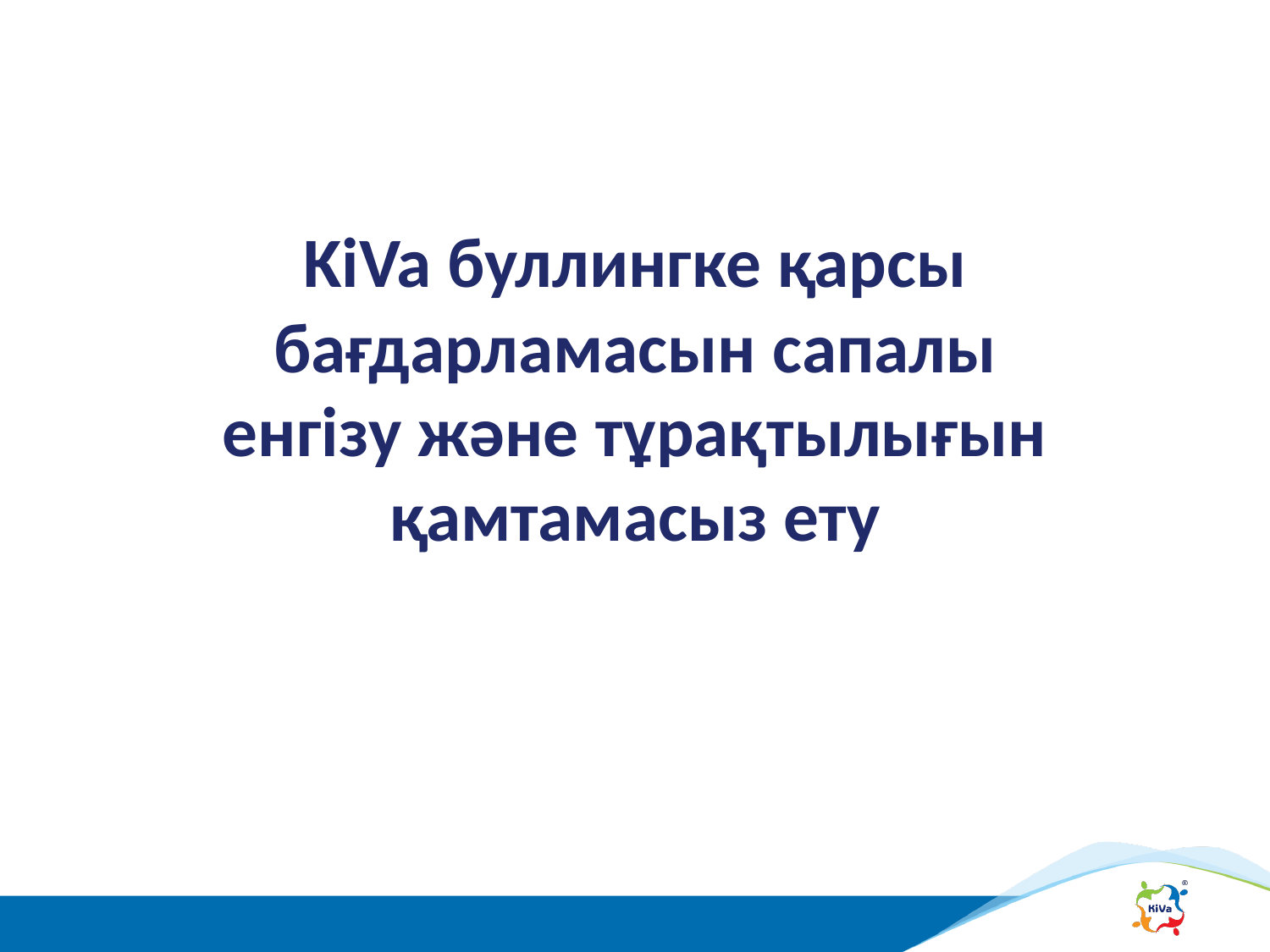

KiVa буллингке қарсы бағдарламасын сапалы енгізу және тұрақтылығын қамтамасыз ету
1